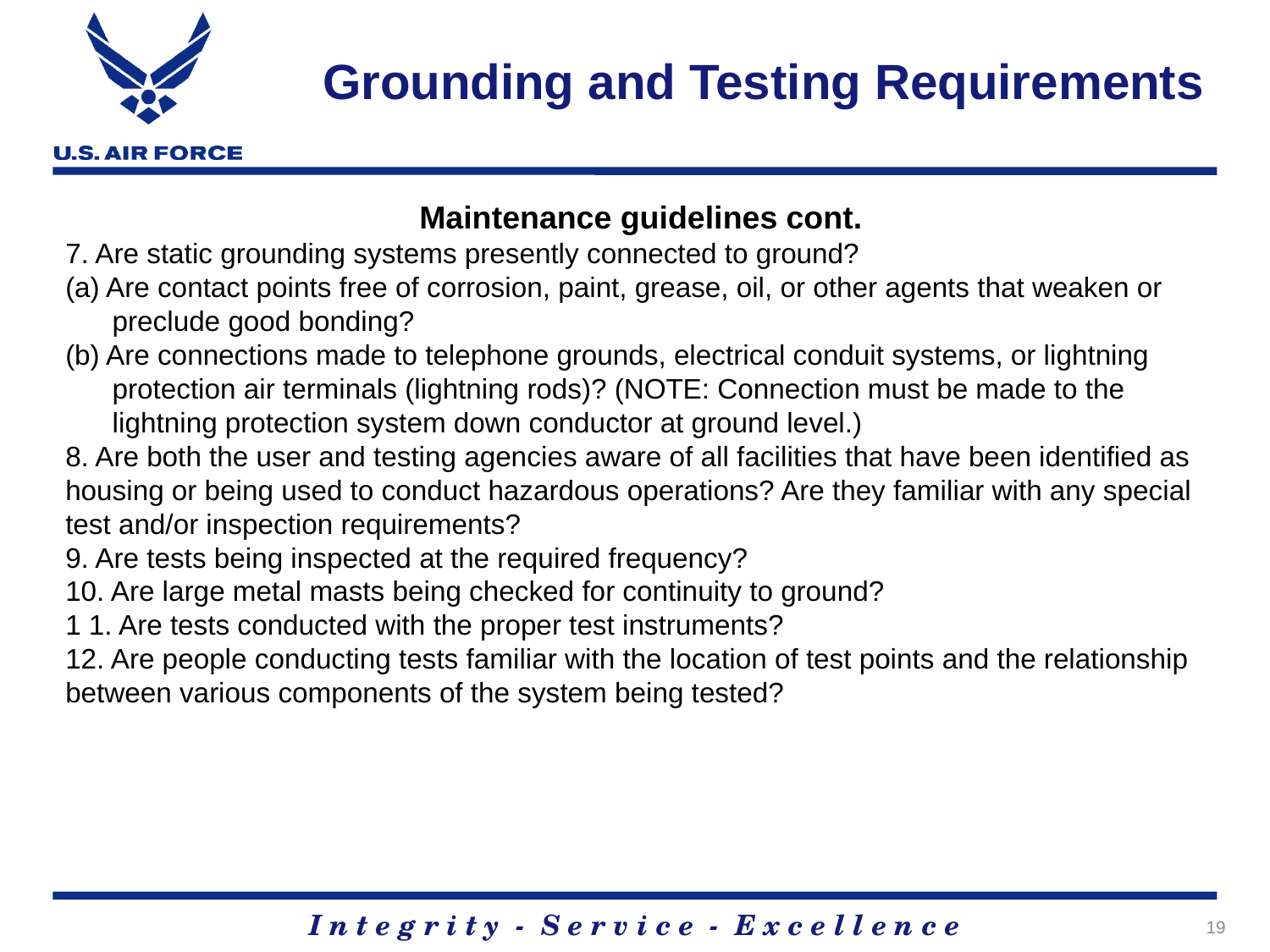

# Grounding and Testing Requirements
Maintenance guidelines cont.
7. Are static grounding systems presently connected to ground?
(a) Are contact points free of corrosion, paint, grease, oil, or other agents that weaken or
      preclude good bonding?
(b) Are connections made to telephone grounds, electrical conduit systems, or lightning
      protection air terminals (lightning rods)? (NOTE: Connection must be made to the
      lightning protection system down conductor at ground level.)
8. Are both the user and testing agencies aware of all facilities that have been identified as housing or being used to conduct hazardous operations? Are they familiar with any special test and/or inspection requirements?
9. Are tests being inspected at the required frequency?
10. Are large metal masts being checked for continuity to ground?
1 1. Are tests conducted with the proper test instruments?
12. Are people conducting tests familiar with the location of test points and the relationship
between various components of the system being tested?

19